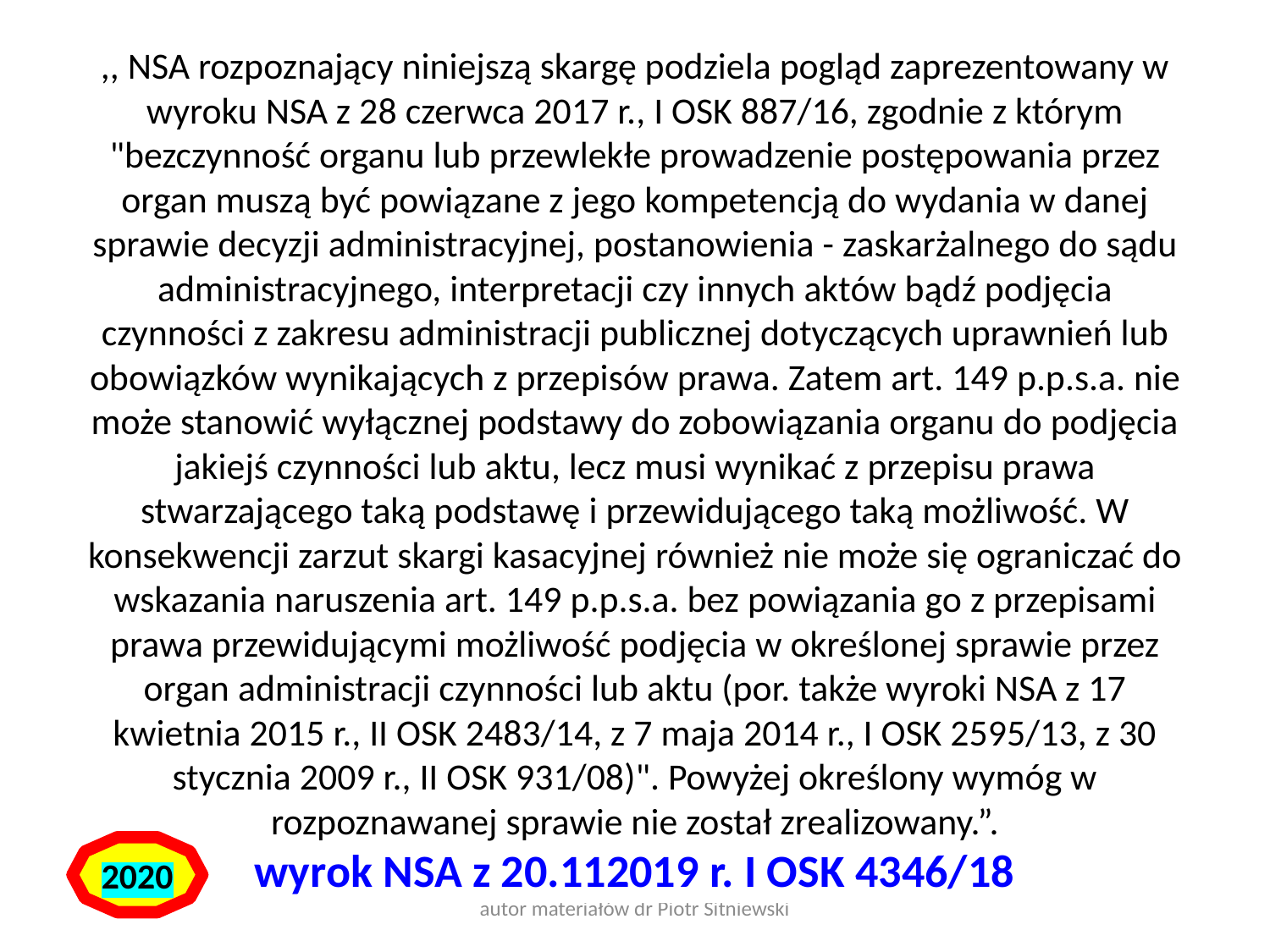

,, NSA rozpoznający niniejszą skargę podziela pogląd zaprezentowany w wyroku NSA z 28 czerwca 2017 r., I OSK 887/16, zgodnie z którym "bezczynność organu lub przewlekłe prowadzenie postępowania przez organ muszą być powiązane z jego kompetencją do wydania w danej sprawie decyzji administracyjnej, postanowienia - zaskarżalnego do sądu administracyjnego, interpretacji czy innych aktów bądź podjęcia czynności z zakresu administracji publicznej dotyczących uprawnień lub obowiązków wynikających z przepisów prawa. Zatem art. 149 p.p.s.a. nie może stanowić wyłącznej podstawy do zobowiązania organu do podjęcia jakiejś czynności lub aktu, lecz musi wynikać z przepisu prawa stwarzającego taką podstawę i przewidującego taką możliwość. W konsekwencji zarzut skargi kasacyjnej również nie może się ograniczać do wskazania naruszenia art. 149 p.p.s.a. bez powiązania go z przepisami prawa przewidującymi możliwość podjęcia w określonej sprawie przez organ administracji czynności lub aktu (por. także wyroki NSA z 17 kwietnia 2015 r., II OSK 2483/14, z 7 maja 2014 r., I OSK 2595/13, z 30 stycznia 2009 r., II OSK 931/08)". Powyżej określony wymóg w rozpoznawanej sprawie nie został zrealizowany.”.
wyrok NSA z 20.112019 r. I OSK 4346/18
2020
autor materiałów dr Piotr Sitniewski